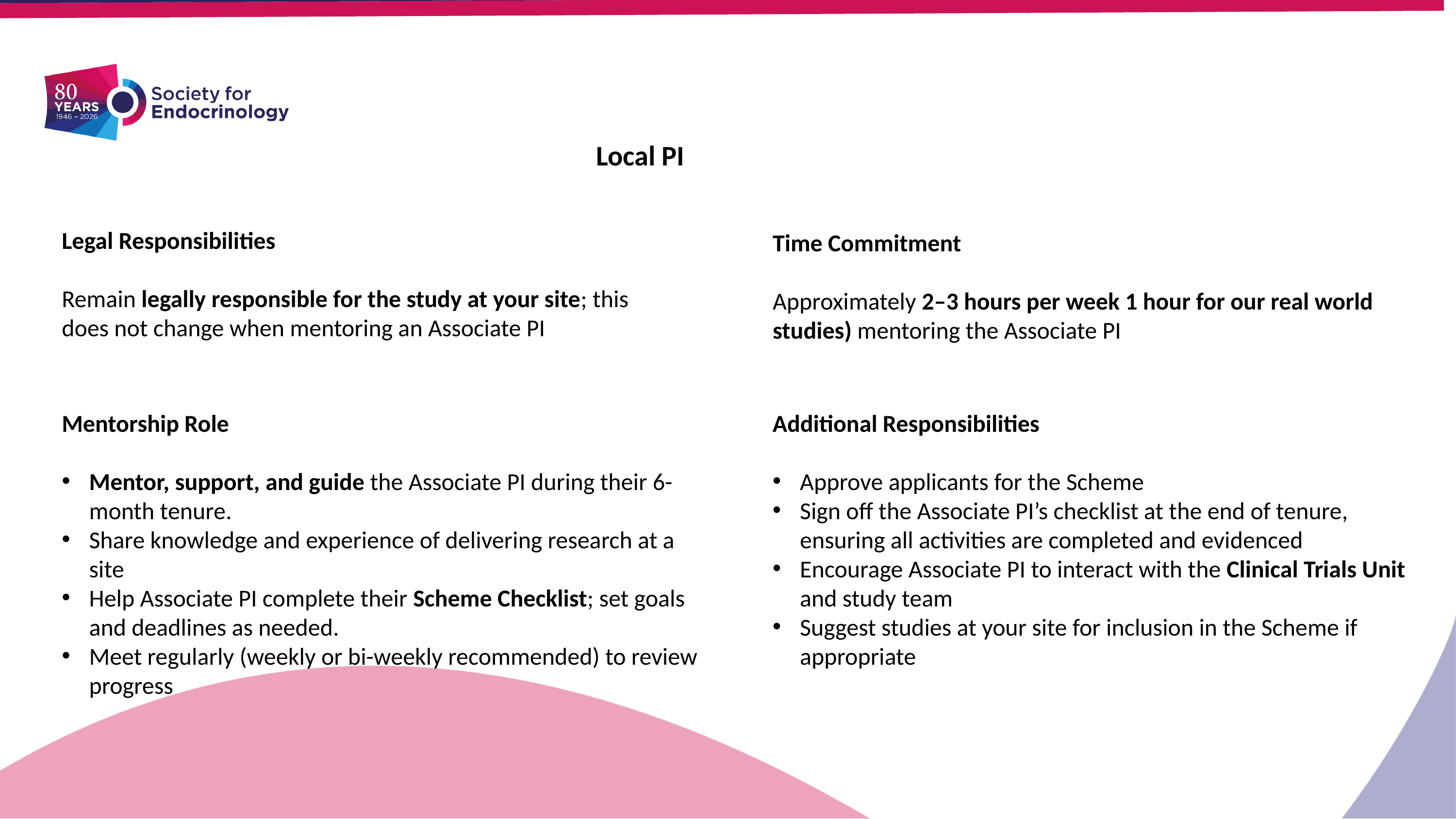

Local PI

Legal Responsibilities

Remain legally responsible for the study at your site; this does not change when mentoring an Associate PI
Time Commitment

Approximately 2–3 hours per week 1 hour for our real world studies) mentoring the Associate PI
Mentorship Role

Mentor, support, and guide the Associate PI during their 6-month tenure.
Share knowledge and experience of delivering research at a site
Help Associate PI complete their Scheme Checklist; set goals and deadlines as needed.
Meet regularly (weekly or bi-weekly recommended) to review progress
Additional Responsibilities

Approve applicants for the Scheme
Sign off the Associate PI’s checklist at the end of tenure, ensuring all activities are completed and evidenced
Encourage Associate PI to interact with the Clinical Trials Unit and study team
Suggest studies at your site for inclusion in the Scheme if appropriate